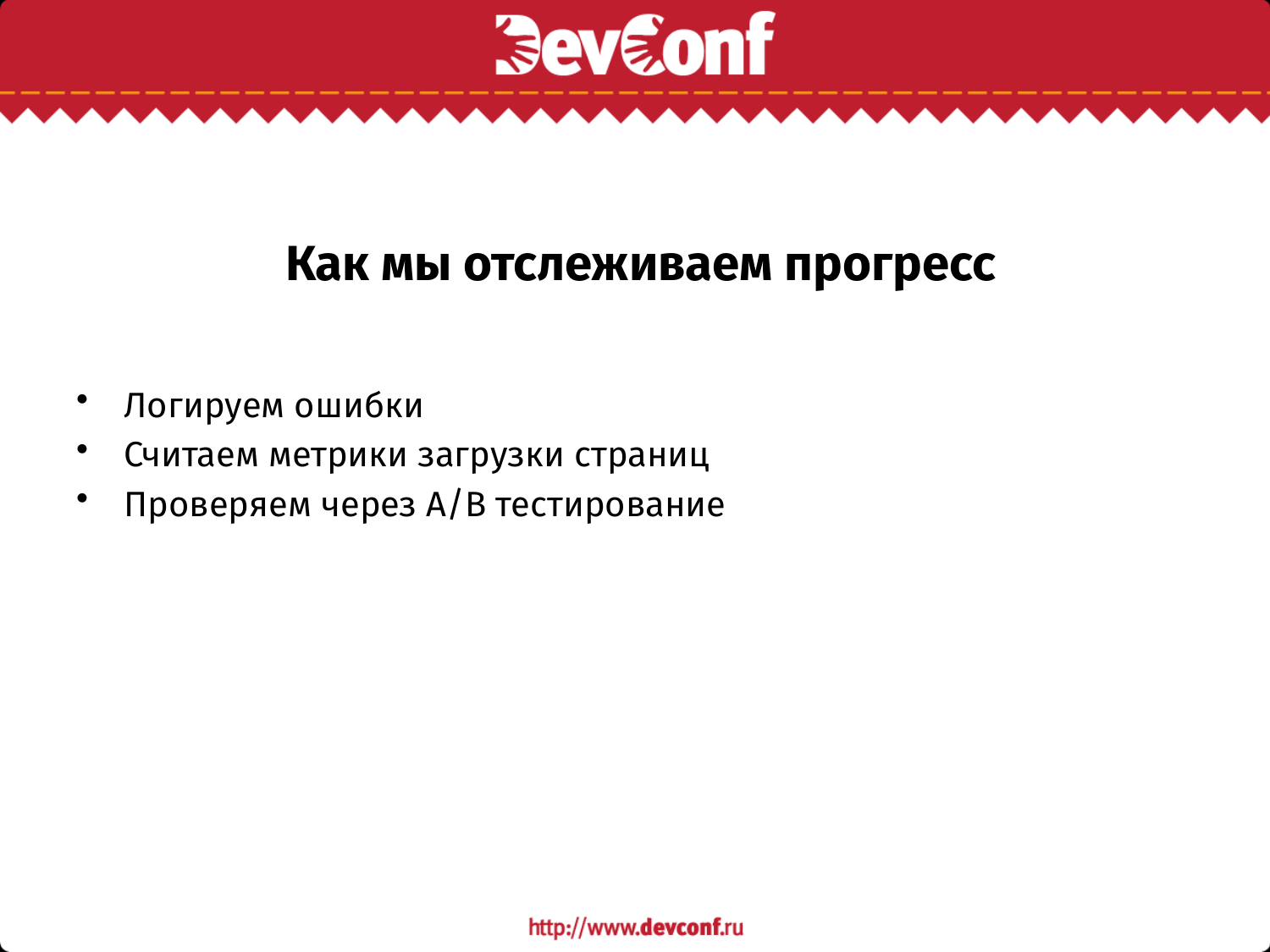

# Как мы отслеживаем прогресс
Логируем ошибки
Считаем метрики загрузки страниц
Проверяем через A/B тестирование